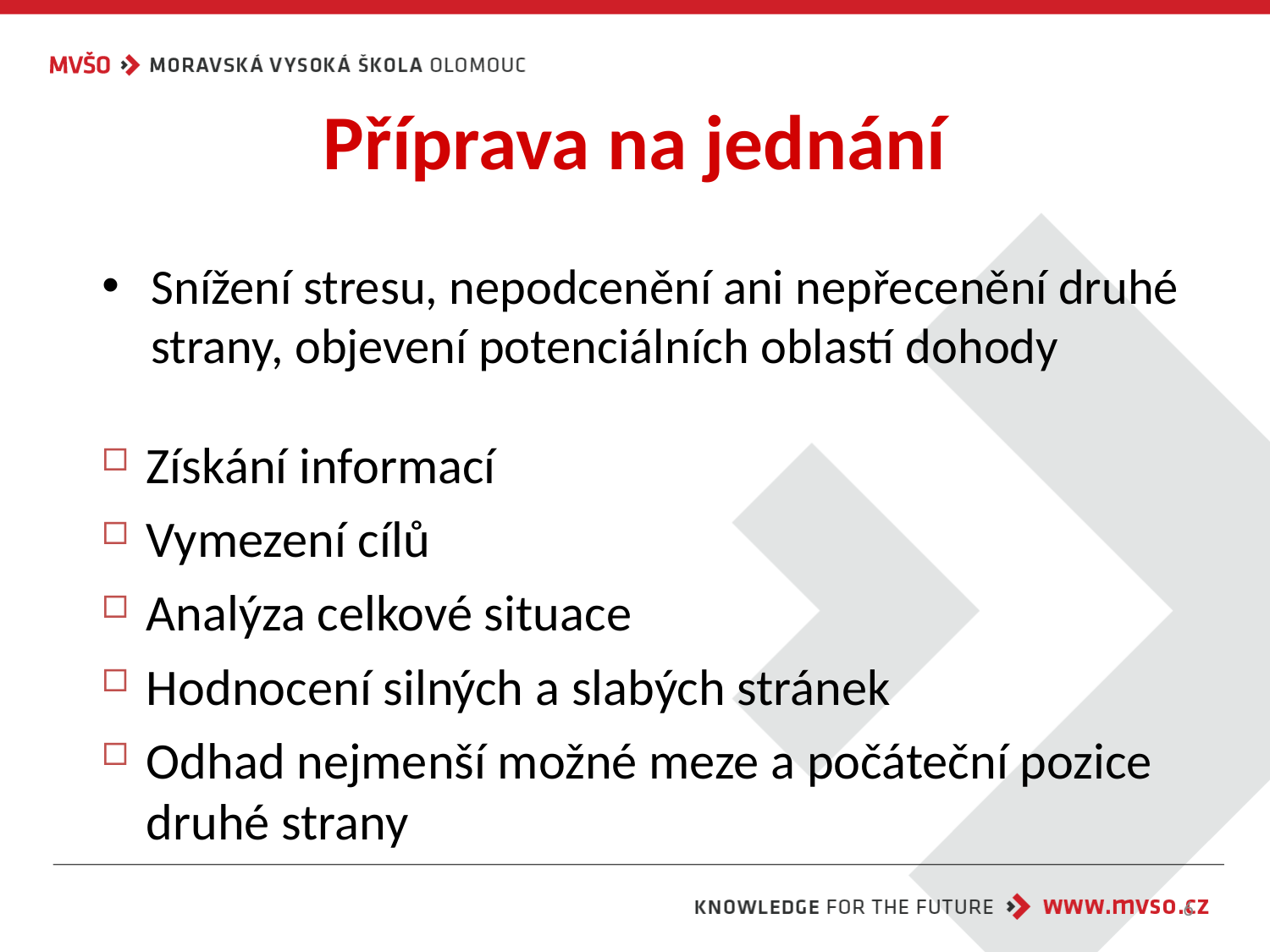

# Příprava na jednání
Snížení stresu, nepodcenění ani nepřecenění druhé strany, objevení potenciálních oblastí dohody
Získání informací
Vymezení cílů
Analýza celkové situace
Hodnocení silných a slabých stránek
Odhad nejmenší možné meze a počáteční pozice druhé strany
6